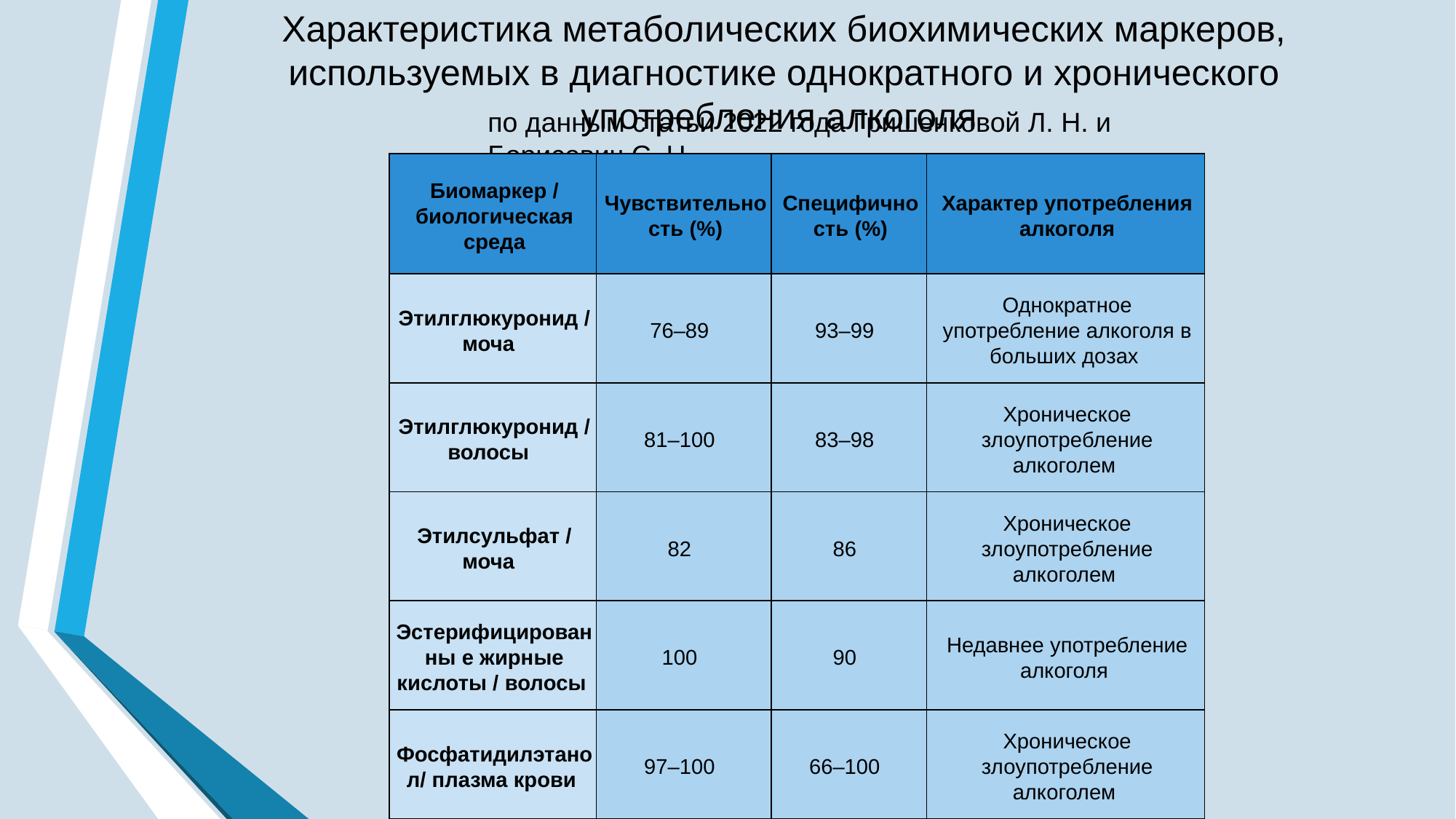

Характеристика метаболических биохимических маркеров, используемых в диагностике однократного и хронического употребления алкоголя
по данным статьи 2022 года Гришенковой Л. Н. и Борисевич С. Н.
| Биомаркер / биологическая среда | Чувствительность (%) | Специфичность (%) | Характер употребления алкоголя |
| --- | --- | --- | --- |
| Этилглюкуронид / моча | 76–89 | 93–99 | Однократное употребление алкоголя в больших дозах |
| Этилглюкуронид / волосы | 81–100 | 83–98 | Хроническое злоупотребление алкоголем |
| Этилсульфат / моча | 82 | 86 | Хроническое злоупотребление алкоголем |
| Эстерифицированны е жирные кислоты / волосы | 100 | 90 | Недавнее употребление алкоголя |
| Фосфатидилэтанол/ плазма крови | 97–100 | 66–100 | Хроническое злоупотребление алкоголем |